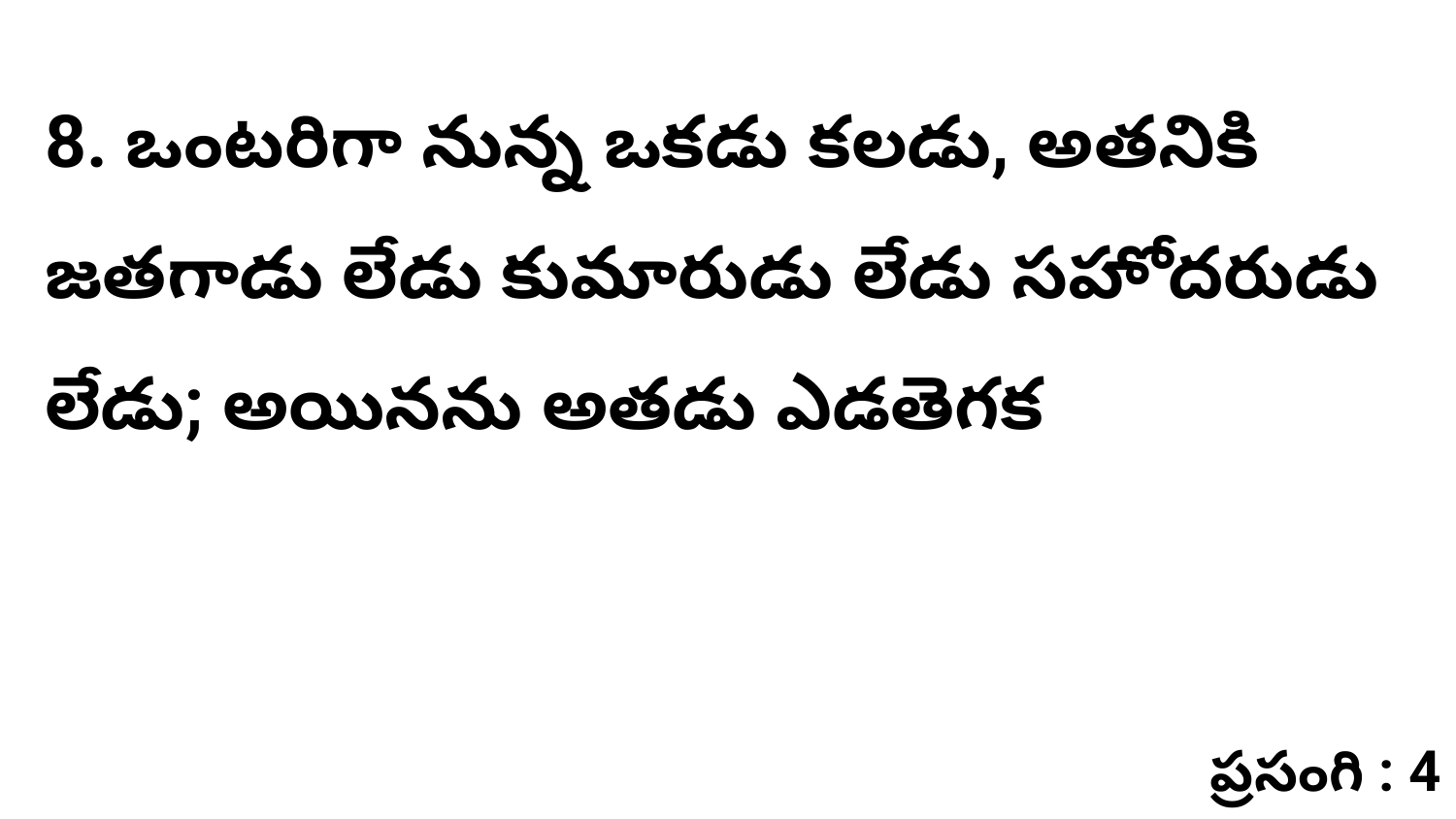

8. ఒంటరిగా నున్న ఒకడు కలడు, అతనికి జతగాడు లేడు కుమారుడు లేడు సహోదరుడు లేడు; అయినను అతడు ఎడతెగక
ప్రసంగి : 4